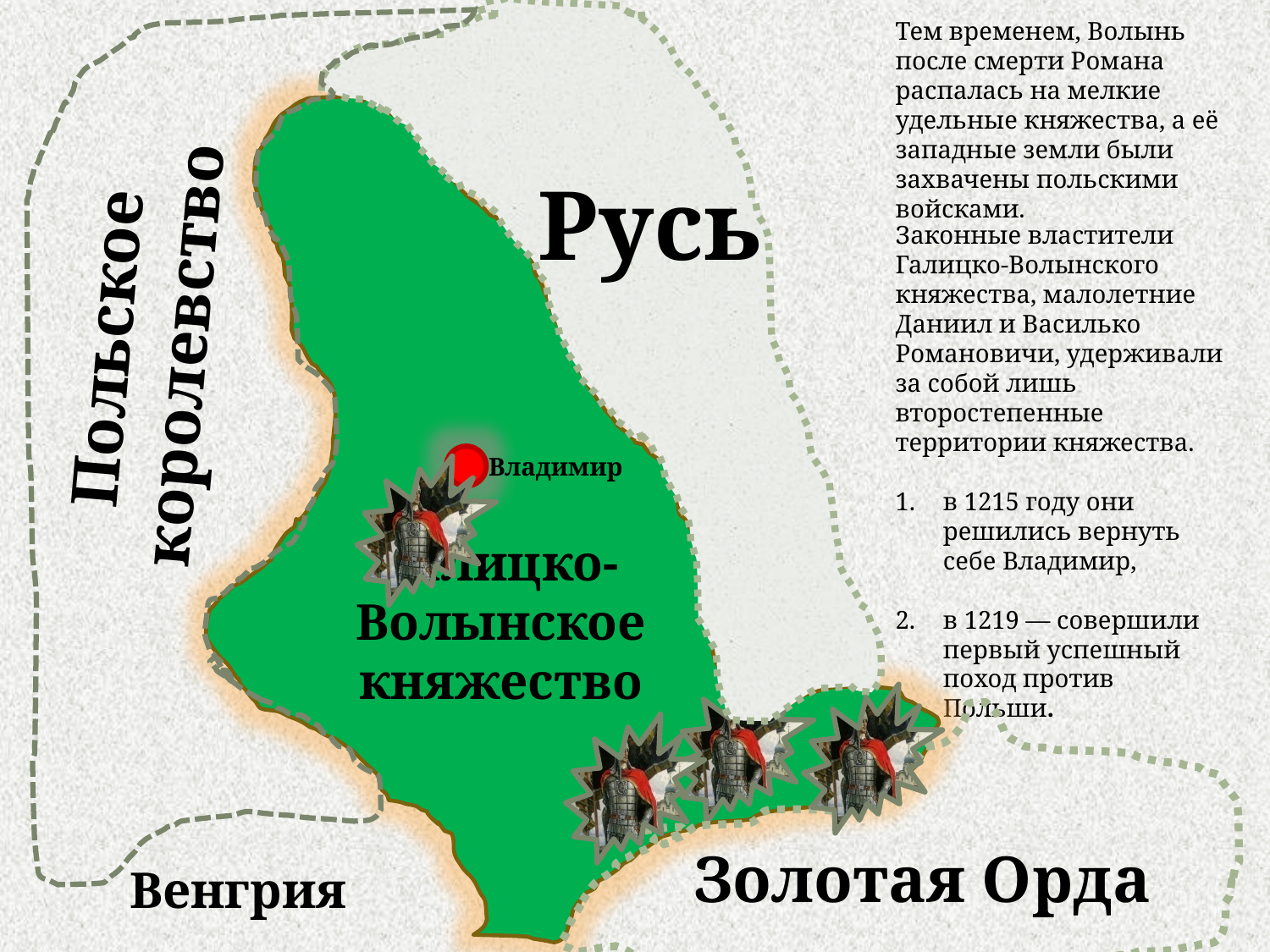

Тем временем, Волынь после смерти Романа распалась на мелкие удельные княжества, а её западные земли были захвачены польскими войсками.

Русь
Законные властители Галицко-Волынского княжества, малолетние Даниил и Василько Романовичи, удерживали за собой лишь второстепенные территории княжества.

в 1215 году они решились вернуть себе Владимир,

в 1219 — совершили первый успешный поход против Польши.
Польское королевство

Владимир

Галицко-Волынское княжество

Золотая Орда
Венгрия